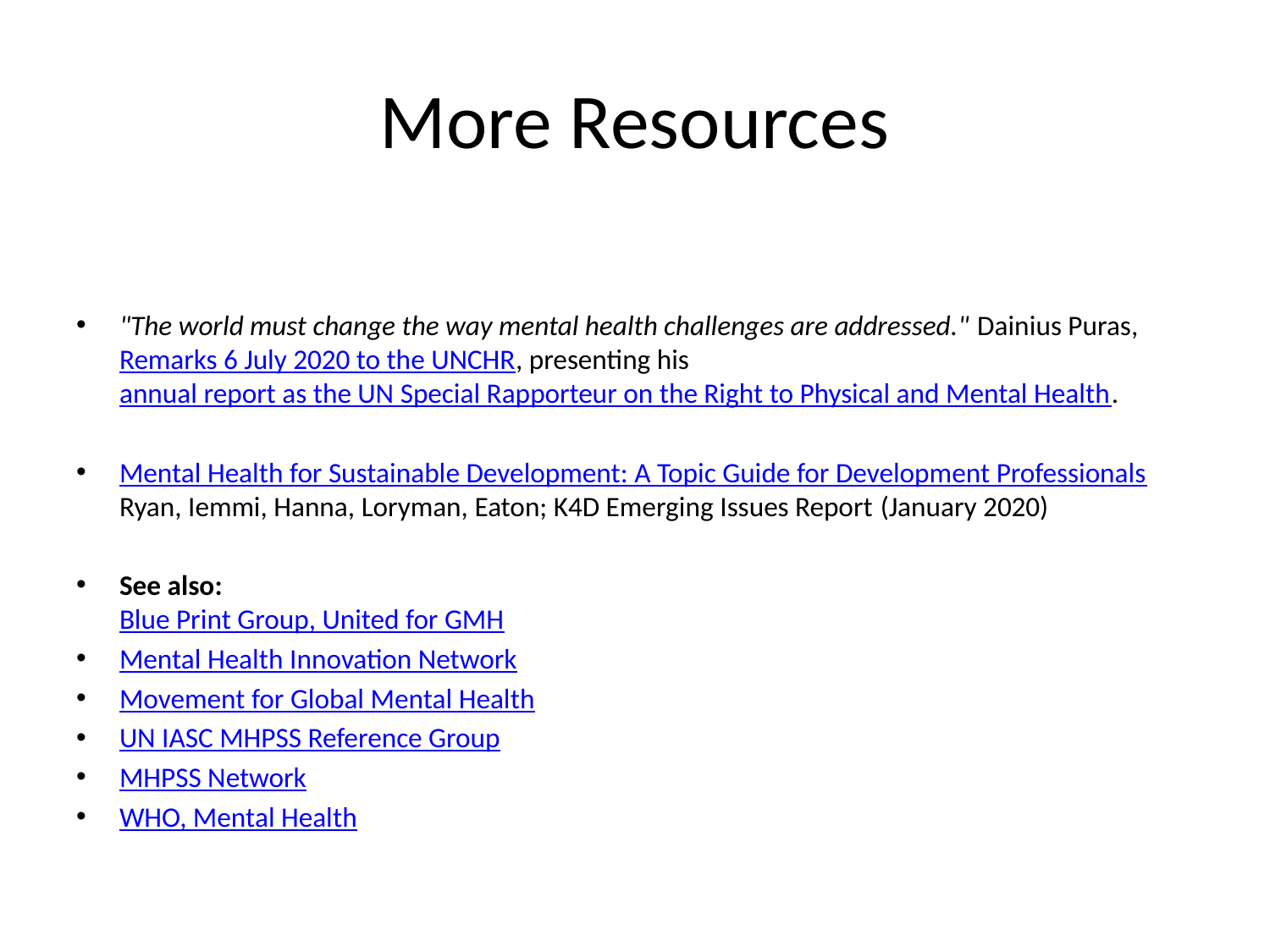

# More Resources

"The world must change the way mental health challenges are addressed." Dainius Puras, Remarks 6 July 2020 to the UNCHR, presenting his annual report as the UN Special Rapporteur on the Right to Physical and Mental Health.

Mental Health for Sustainable Development: A Topic Guide for Development Professionals
Ryan, Iemmi, Hanna, Loryman, Eaton; K4D Emerging Issues Report (January 2020)

See also:
Blue Print Group, United for GMH
Mental Health Innovation Network
Movement for Global Mental Health
UN IASC MHPSS Reference Group
MHPSS Network
WHO, Mental Health